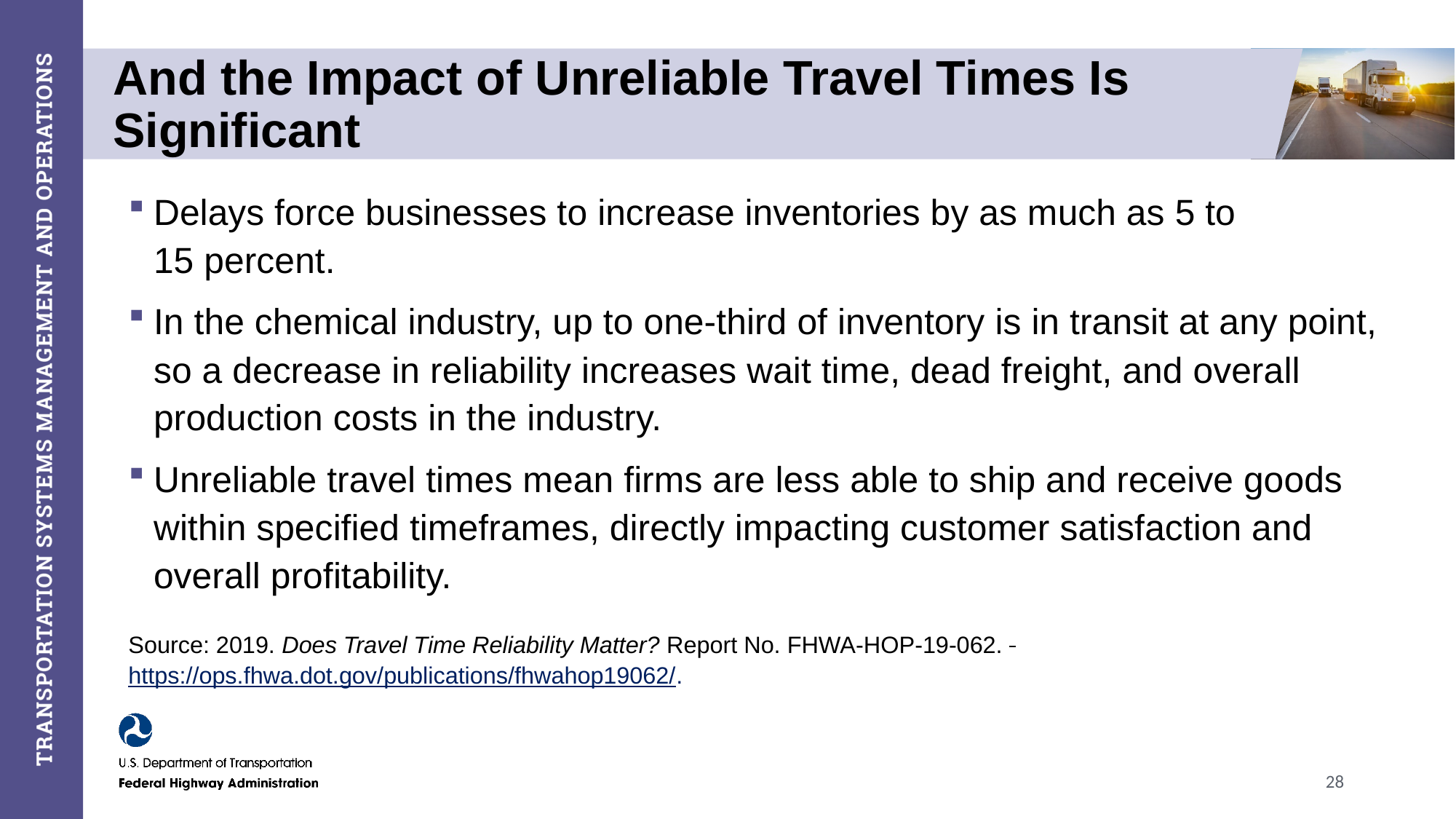

# And the Impact of Unreliable Travel Times Is Significant
Delays force businesses to increase inventories by as much as 5 to
15 percent.
In the chemical industry, up to one-third of inventory is in transit at any point, so a decrease in reliability increases wait time, dead freight, and overall production costs in the industry.
Unreliable travel times mean firms are less able to ship and receive goods within specified timeframes, directly impacting customer satisfaction and overall profitability.
Source: 2019. Does Travel Time Reliability Matter? Report No. FHWA-HOP-19-062.  https://ops.fhwa.dot.gov/publications/fhwahop19062/.
28